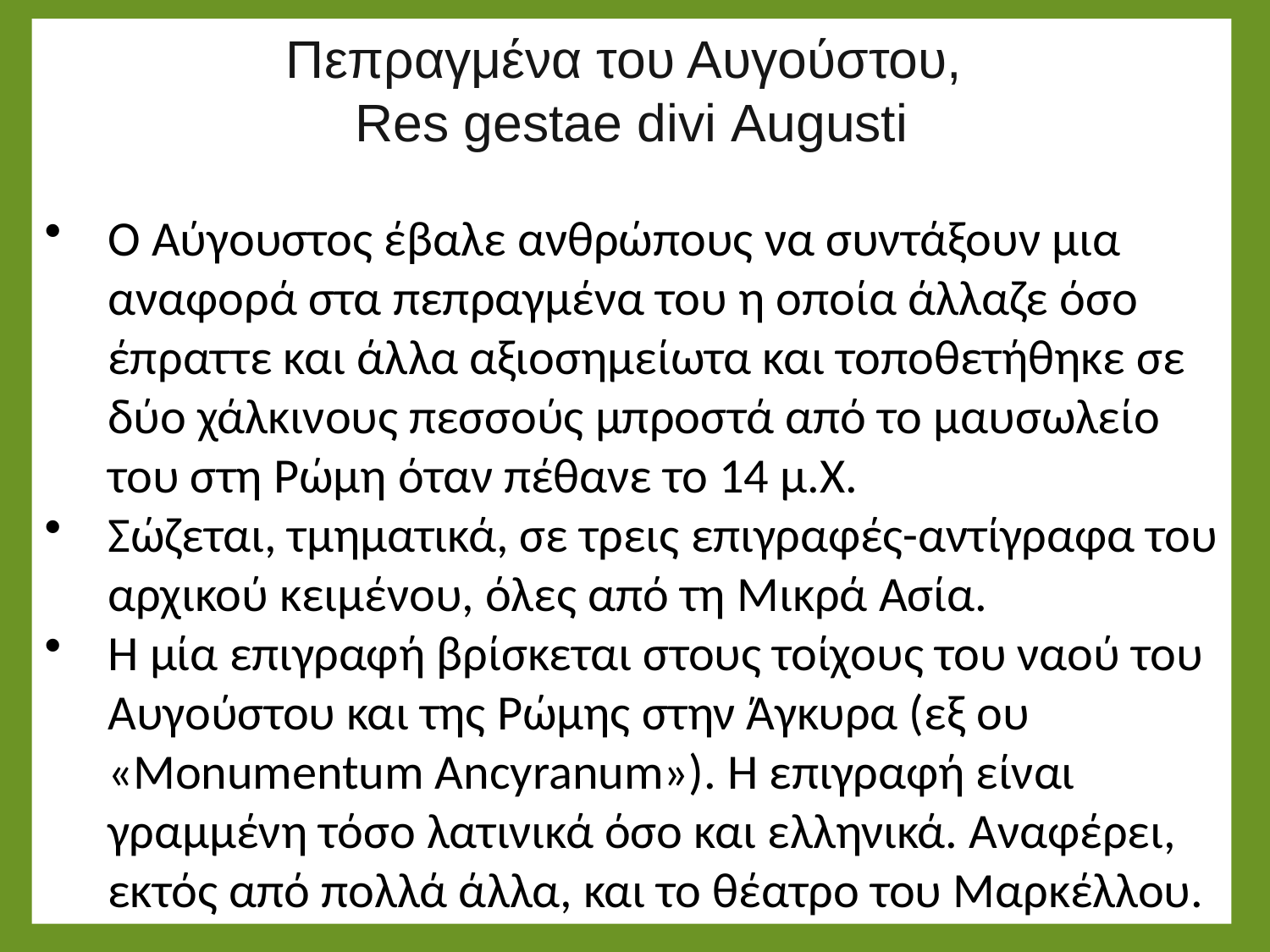

Πεπραγμένα του Αυγούστου,
Res gestae divi Augusti

Ο Αύγουστος έβαλε ανθρώπους να συντάξουν μια αναφορά στα πεπραγμένα του η οποία άλλαζε όσο έπραττε και άλλα αξιοσημείωτα και τοποθετήθηκε σε δύο χάλκινους πεσσούς μπροστά από το μαυσωλείο του στη Ρώμη όταν πέθανε το 14 μ.Χ.
Σώζεται, τμηματικά, σε τρεις επιγραφές-αντίγραφα του αρχικού κειμένου, όλες από τη Μικρά Ασία.
Η μία επιγραφή βρίσκεται στους τοίχους του ναού του Αυγούστου και της Ρώμης στην Άγκυρα (εξ ου «Monumentum Ancyranum»). Η επιγραφή είναι γραμμένη τόσο λατινικά όσο και ελληνικά. Αναφέρει, εκτός από πολλά άλλα, και το θέατρο του Μαρκέλλου.